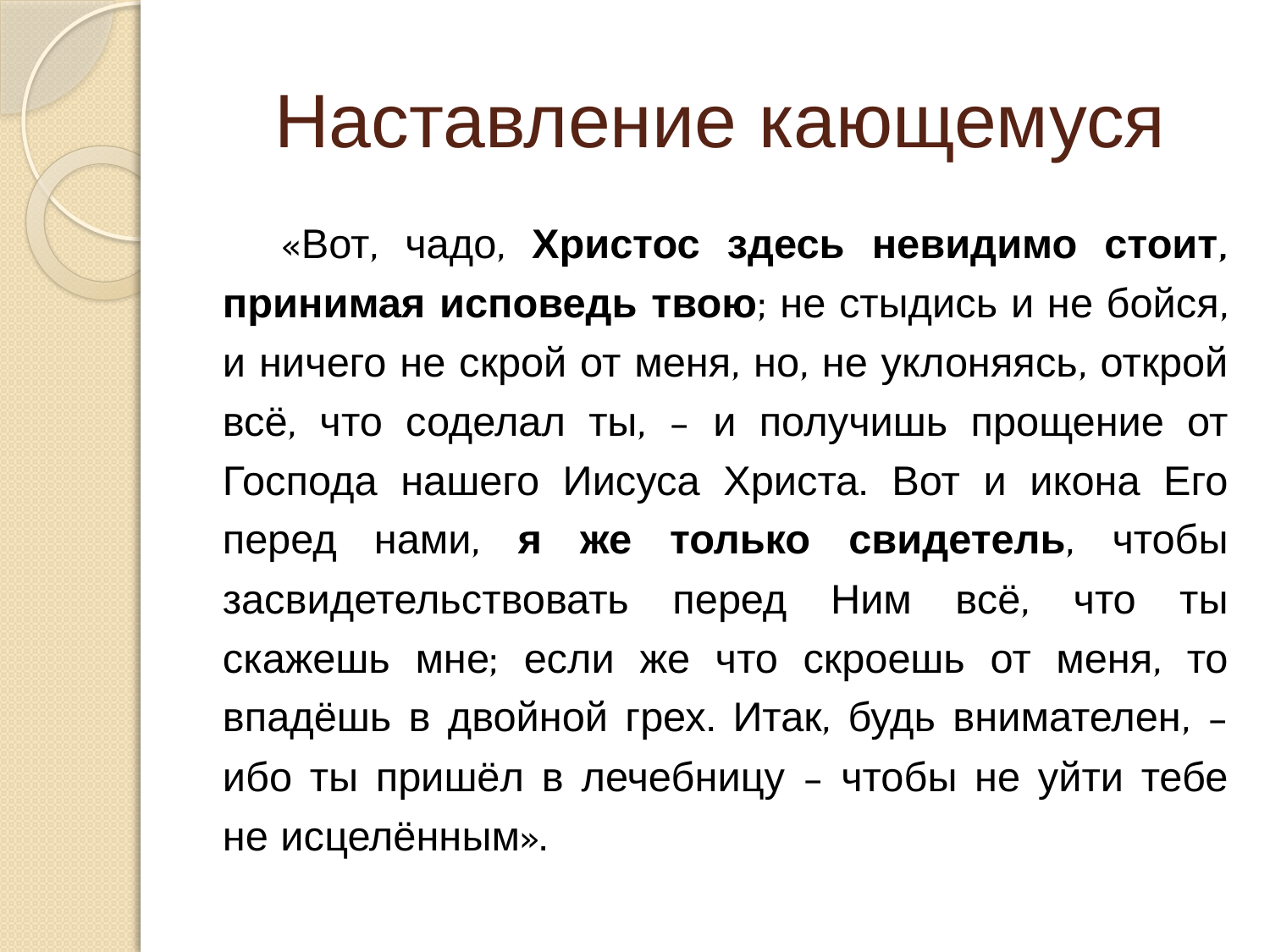

# Наставление кающемуся
«Вот, чадо, Христос здесь невидимо стоит, принимая исповедь твою; не стыдись и не бойся, и ничего не скрой от меня, но, не уклоняясь, открой всё, что соделал ты, – и получишь прощение от Господа нашего Иисуса Христа. Вот и икона Его перед нами, я же только свидетель, чтобы засвидетельствовать перед Ним всё, что ты скажешь мне; если же что скроешь от меня, то впадёшь в двойной грех. Итак, будь внимателен, – ибо ты пришёл в лечебницу – чтобы не уйти тебе не исцелённым».